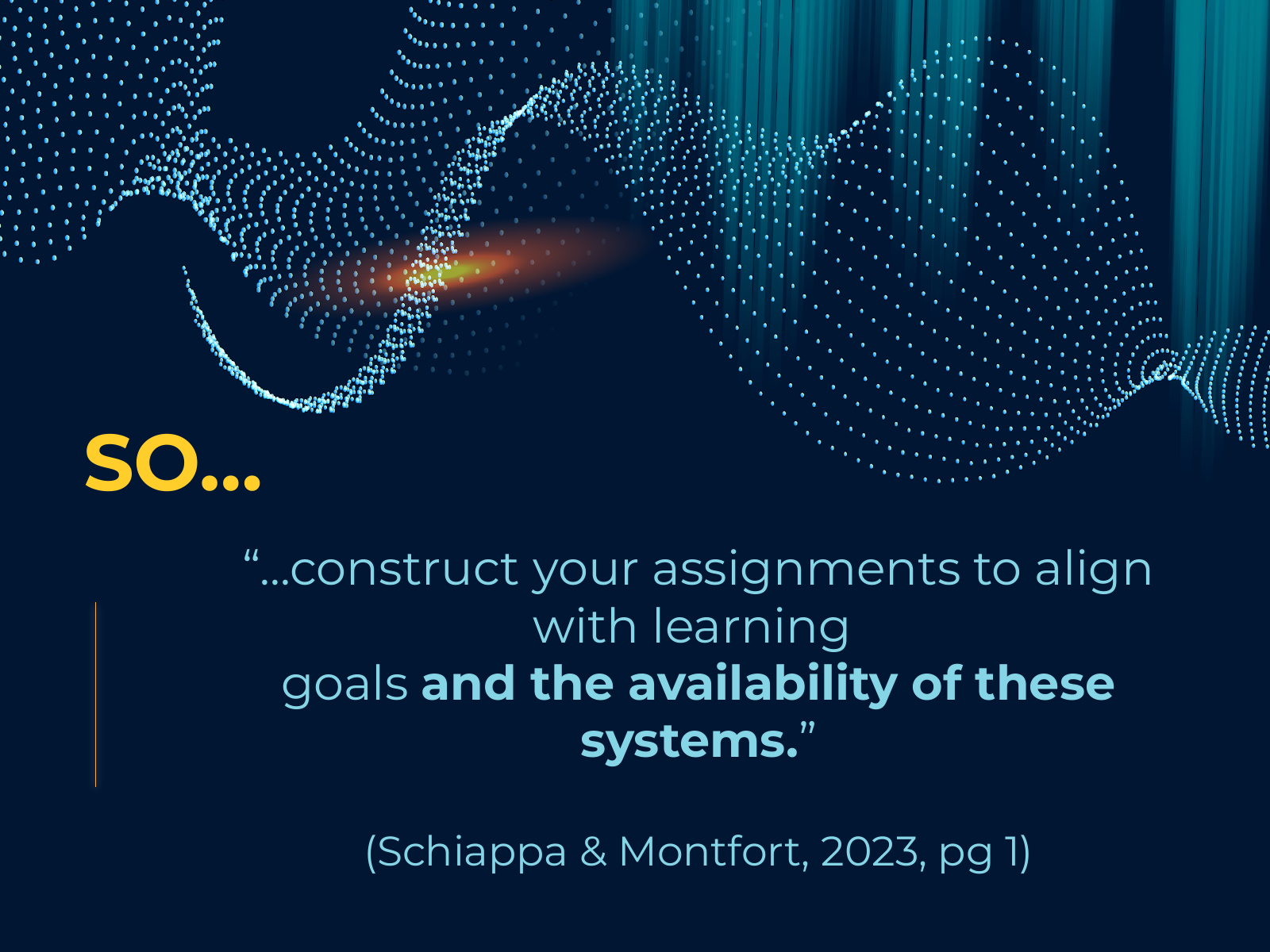

SO…
“...construct your assignments to align with learning
goals and the availability of these systems.”

(Schiappa & Montfort, 2023, pg 1)